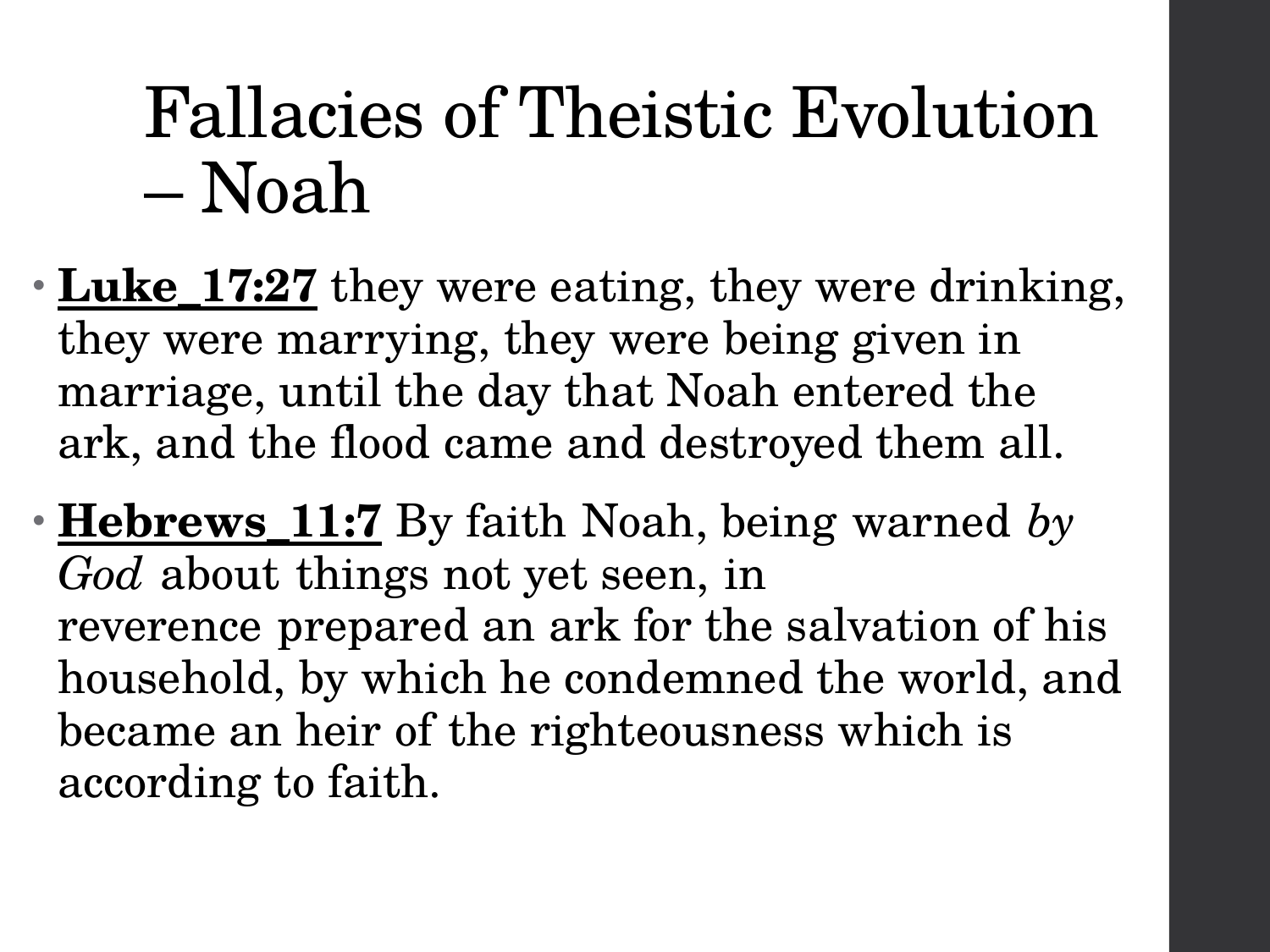

# Fallacies of Theistic Evolution – Noah
Luke_17:27 they were eating, they were drinking, they were marrying, they were being given in marriage, until the day that Noah entered the ark, and the flood came and destroyed them all.
Hebrews_11:7 By faith Noah, being warned by God about things not yet seen, in reverence prepared an ark for the salvation of his household, by which he condemned the world, and became an heir of the righteousness which is according to faith.